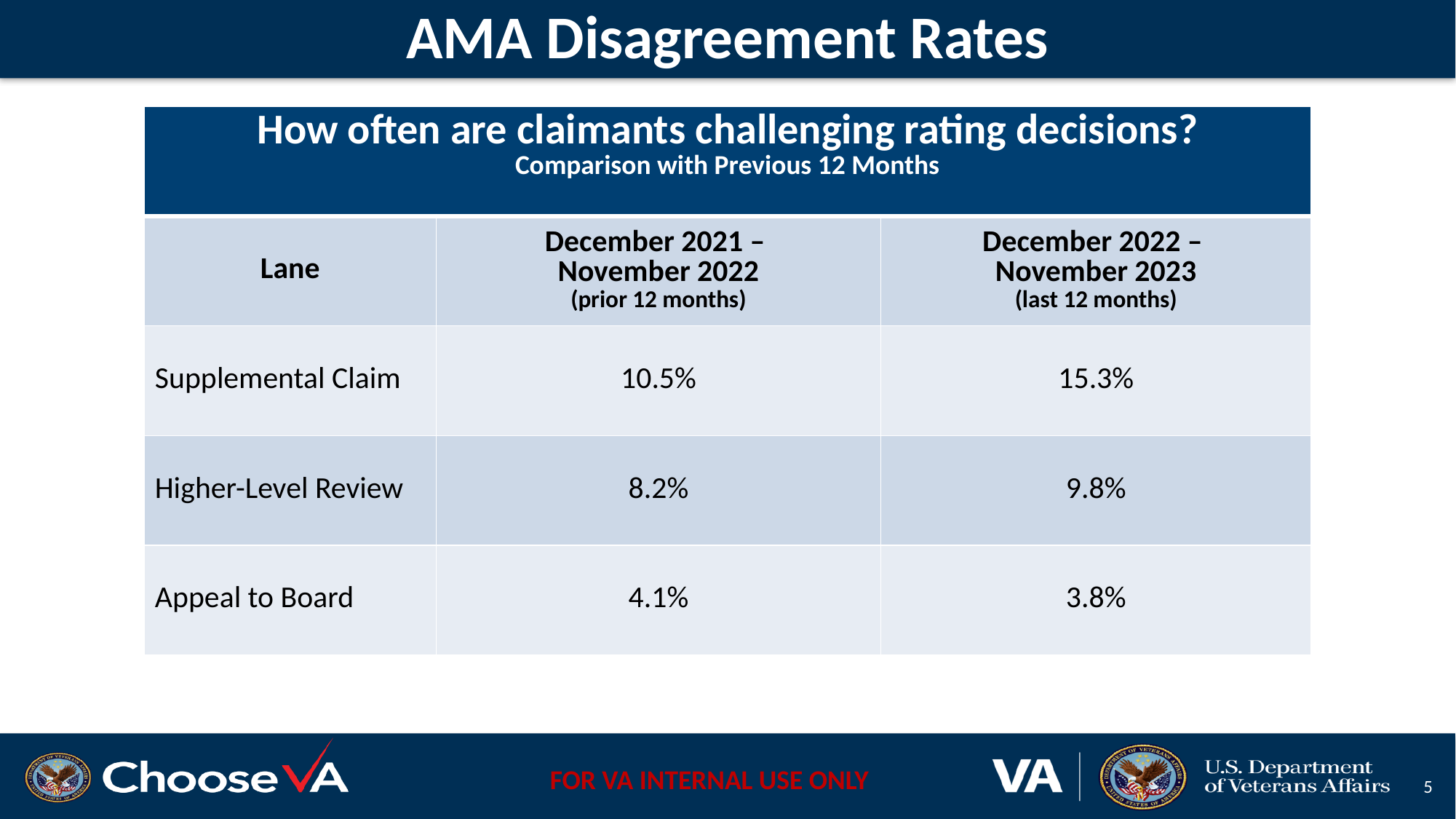

# AMA Disagreement Rates
| How often are claimants challenging rating decisions? Comparison with Previous 12 Months |  |  |
| --- | --- | --- |
| Lane | December 2021 – November 2022 (prior 12 months) | December 2022 – November 2023 (last 12 months) |
| Supplemental Claim | 10.5% | 15.3% |
| Higher-Level Review | 8.2% | 9.8% |
| Appeal to Board | 4.1% | 3.8% |
5